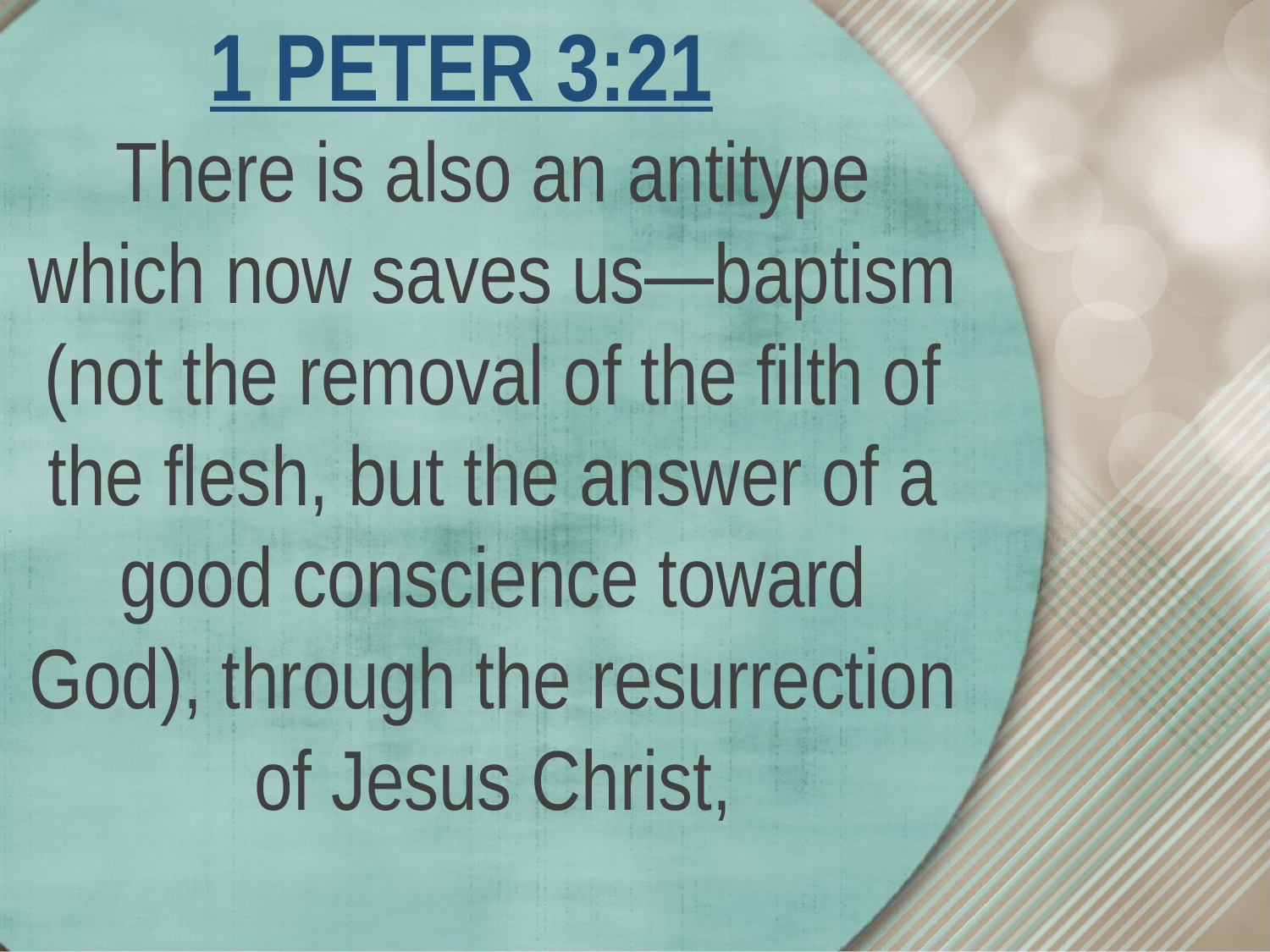

1 PETER 3:21
There is also an antitype which now saves us—baptism (not the removal of the filth of the flesh, but the answer of a good conscience toward God), through the resurrection of Jesus Christ,